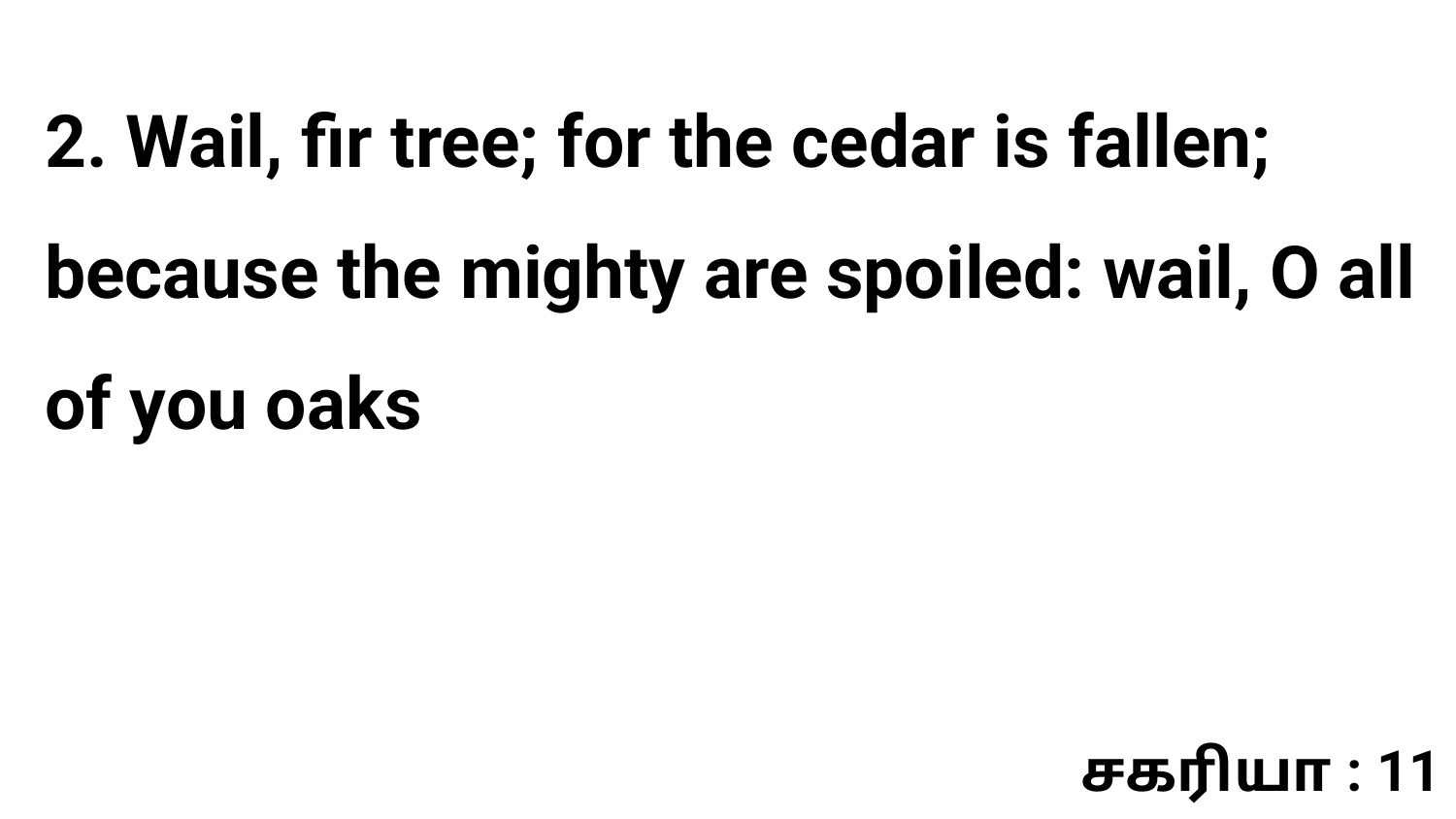

2. Wail, fir tree; for the cedar is fallen; because the mighty are spoiled: wail, O all of you oaks
சகரியா : 11